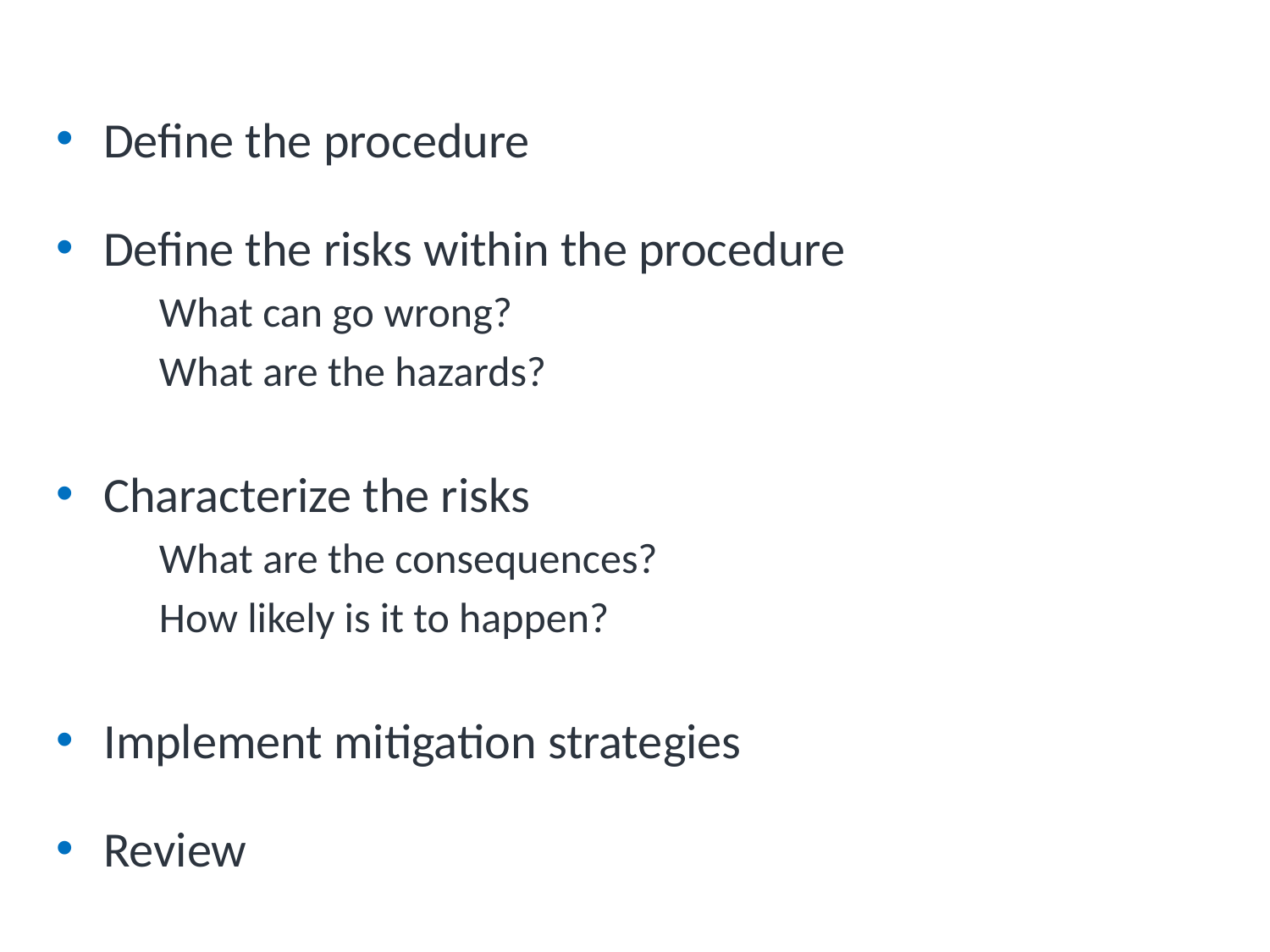

# Risk Assessment Process
Define the procedure

Define the risks within the procedure
What can go wrong?
What are the hazards?

Characterize the risks
What are the consequences?
How likely is it to happen?

Implement mitigation strategies

Review